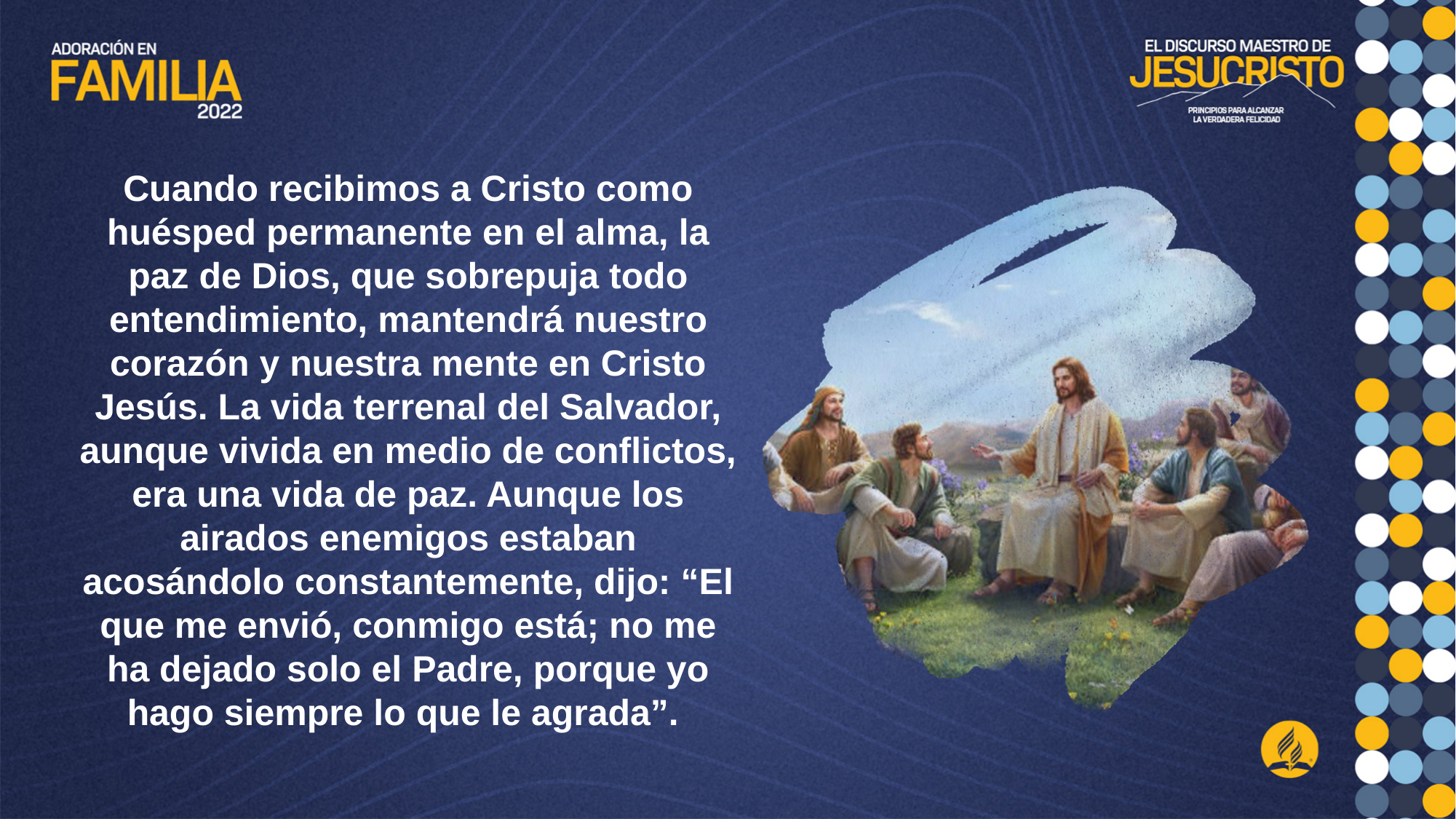

Cuando recibimos a Cristo como huésped permanente en el alma, la paz de Dios, que sobrepuja todo entendimiento, mantendrá nuestro corazón y nuestra mente en Cristo Jesús. La vida terrenal del Salvador, aunque vivida en medio de conflictos, era una vida de paz. Aunque los airados enemigos estaban acosándolo constantemente, dijo: “El que me envió, conmigo está; no me ha dejado solo el Padre, porque yo hago siempre lo que le agrada”.